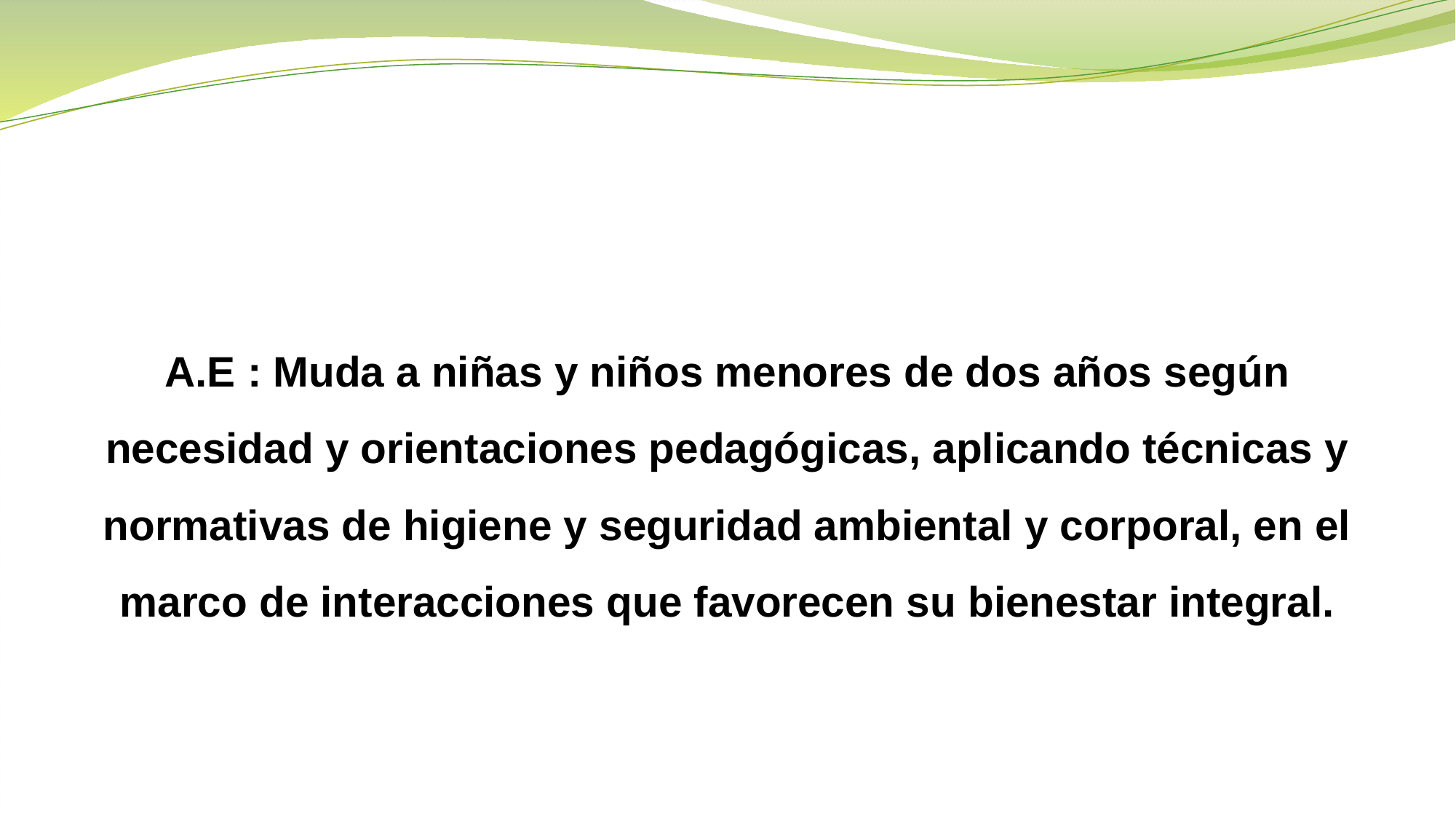

# A.E : Muda a niñas y niños menores de dos años según necesidad y orientaciones pedagógicas, aplicando técnicas y normativas de higiene y seguridad ambiental y corporal, en el marco de interacciones que favorecen su bienestar integral.